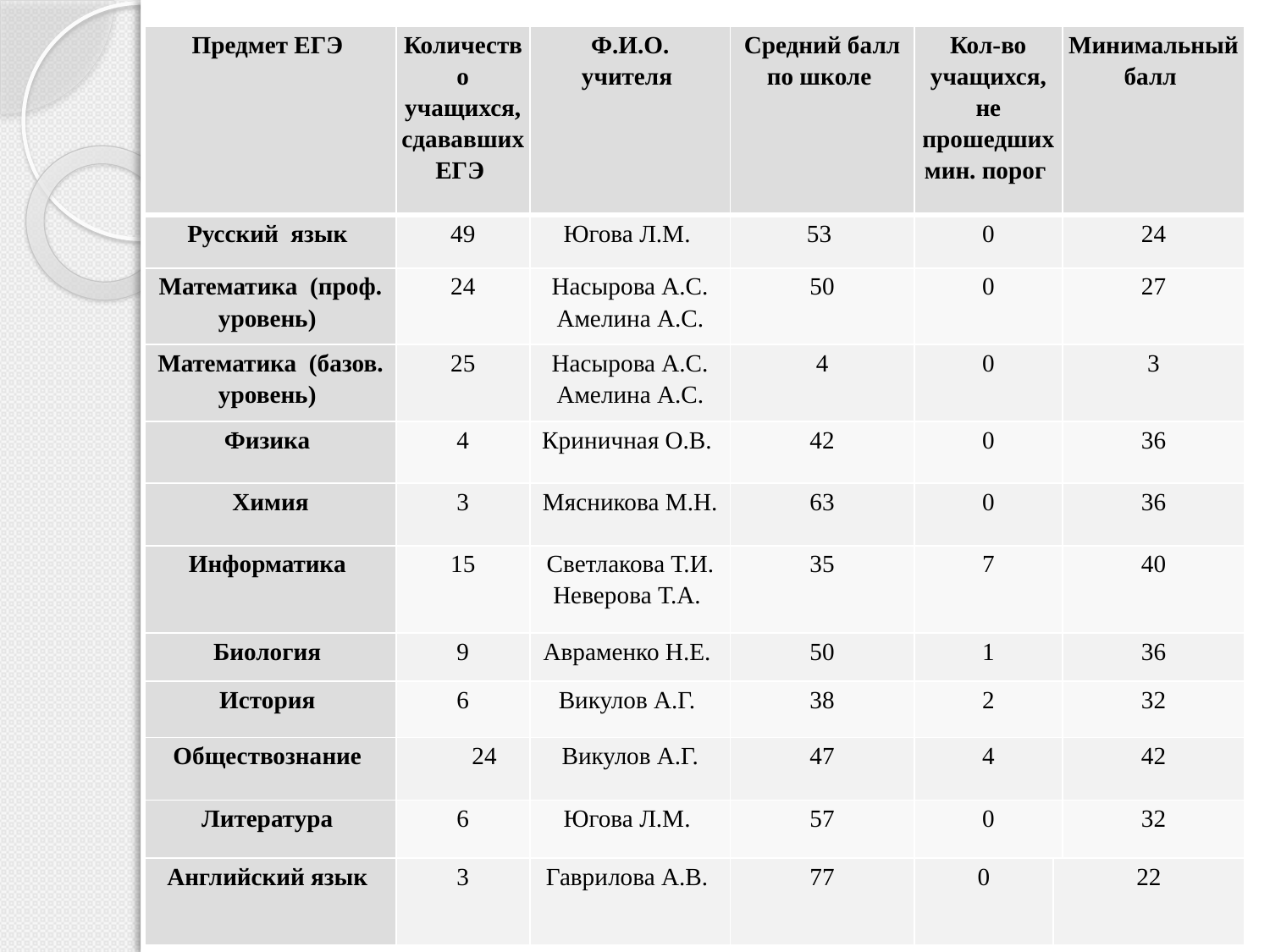

| Предмет ЕГЭ | Количество учащихся, сдававших ЕГЭ | Ф.И.О. учителя | Средний балл по школе | Кол-во учащихся, не прошедших мин. порог |  | Минимальный балл |
| --- | --- | --- | --- | --- | --- | --- |
| Русский язык | 49 | Югова Л.М. | 53 | 0 |  | 24 |
| Математика (проф. уровень) | 24 | Насырова А.С. Амелина А.С. | 50 | 0 |  | 27 |
| Математика (базов. уровень) | 25 | Насырова А.С. Амелина А.С. | 4 | 0 |  | 3 |
| Физика | 4 | Криничная О.В. | 42 | 0 |  | 36 |
| Химия | 3 | Мясникова М.Н. | 63 | 0 |  | 36 |
| Информатика | 15 | Светлакова Т.И. Неверова Т.А. | 35 | 7 |  | 40 |
| Биология | 9 | Авраменко Н.Е. | 50 | 1 |  | 36 |
| История | 6 | Викулов А.Г. | 38 | 2 |  | 32 |
| Обществознание | 24 | Викулов А.Г. | 47 | 4 |  | 42 |
| Литература | 6 | Югова Л.М. | 57 | 0 |  | 32 |
| Английский язык | 3 | Гаврилова А.В. | 77 | 0 | 22 |  |